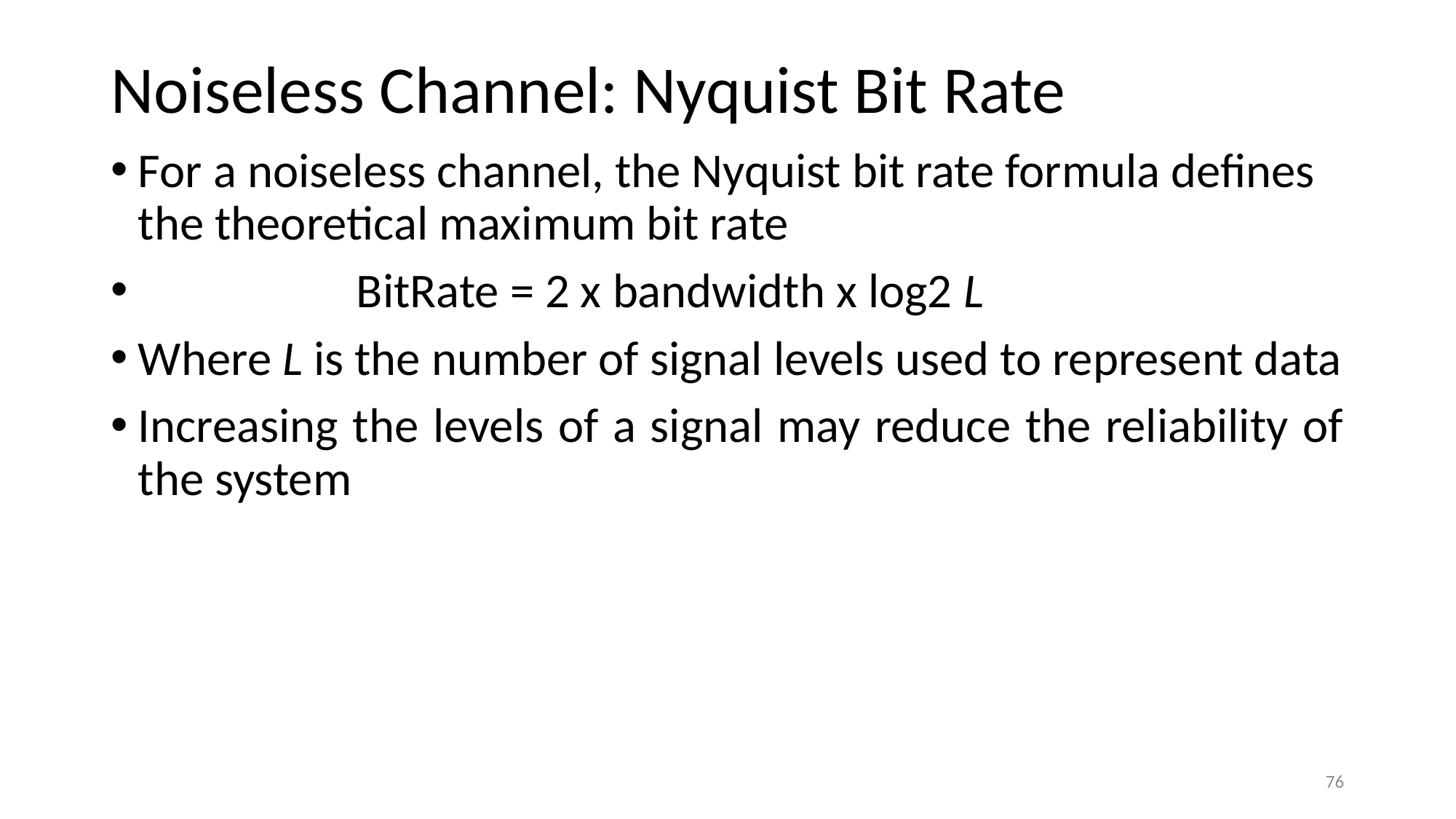

# Noiseless Channel: Nyquist Bit Rate
For a noiseless channel, the Nyquist bit rate formula defines the theoretical maximum bit rate
                    BitRate = 2 x bandwidth x log2 L
Where L is the number of signal levels used to represent data
Increasing the levels of a signal may reduce the reliability of the system

76